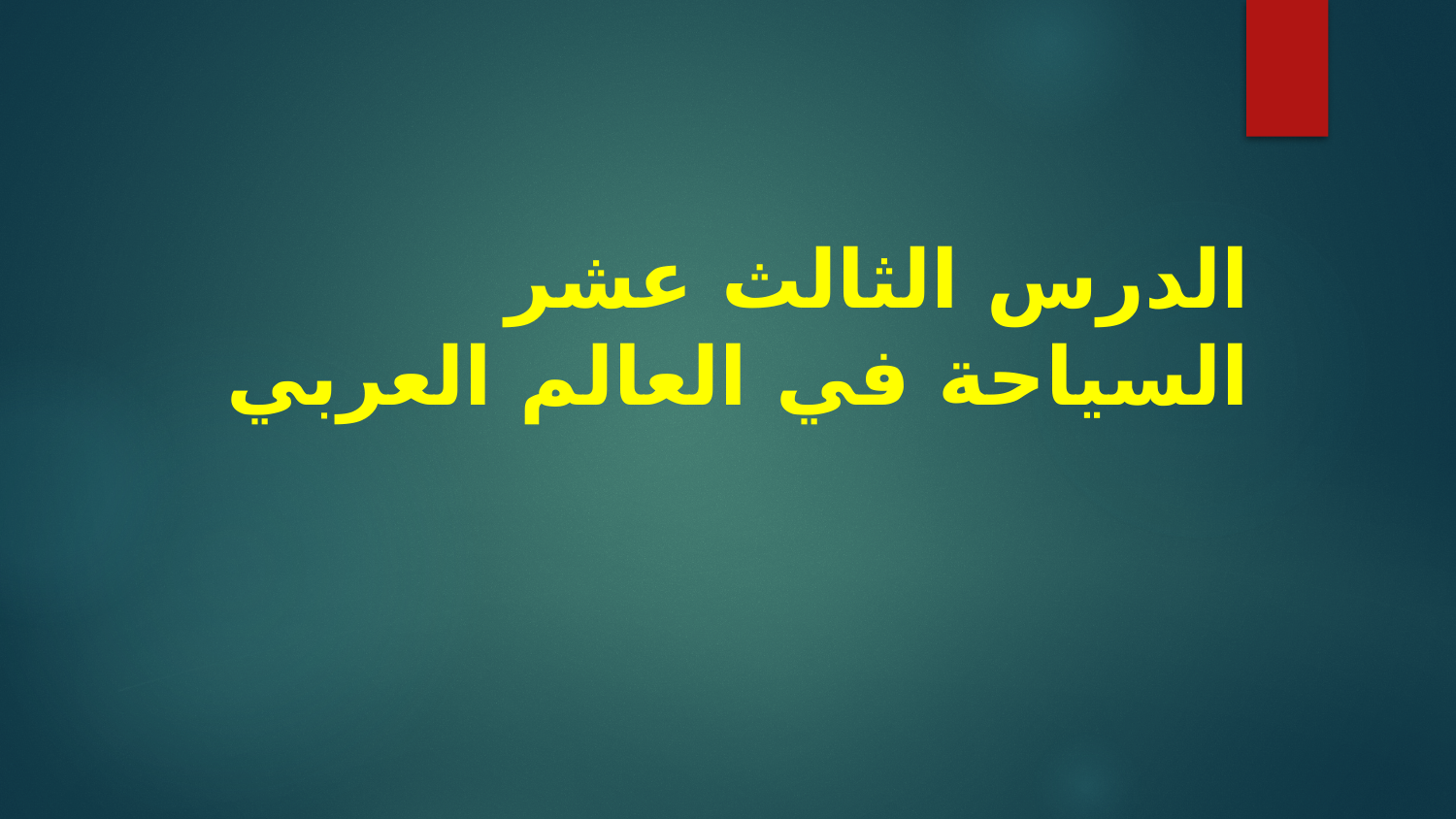

# الدرس الثالث عشر السياحة في العالم العربي